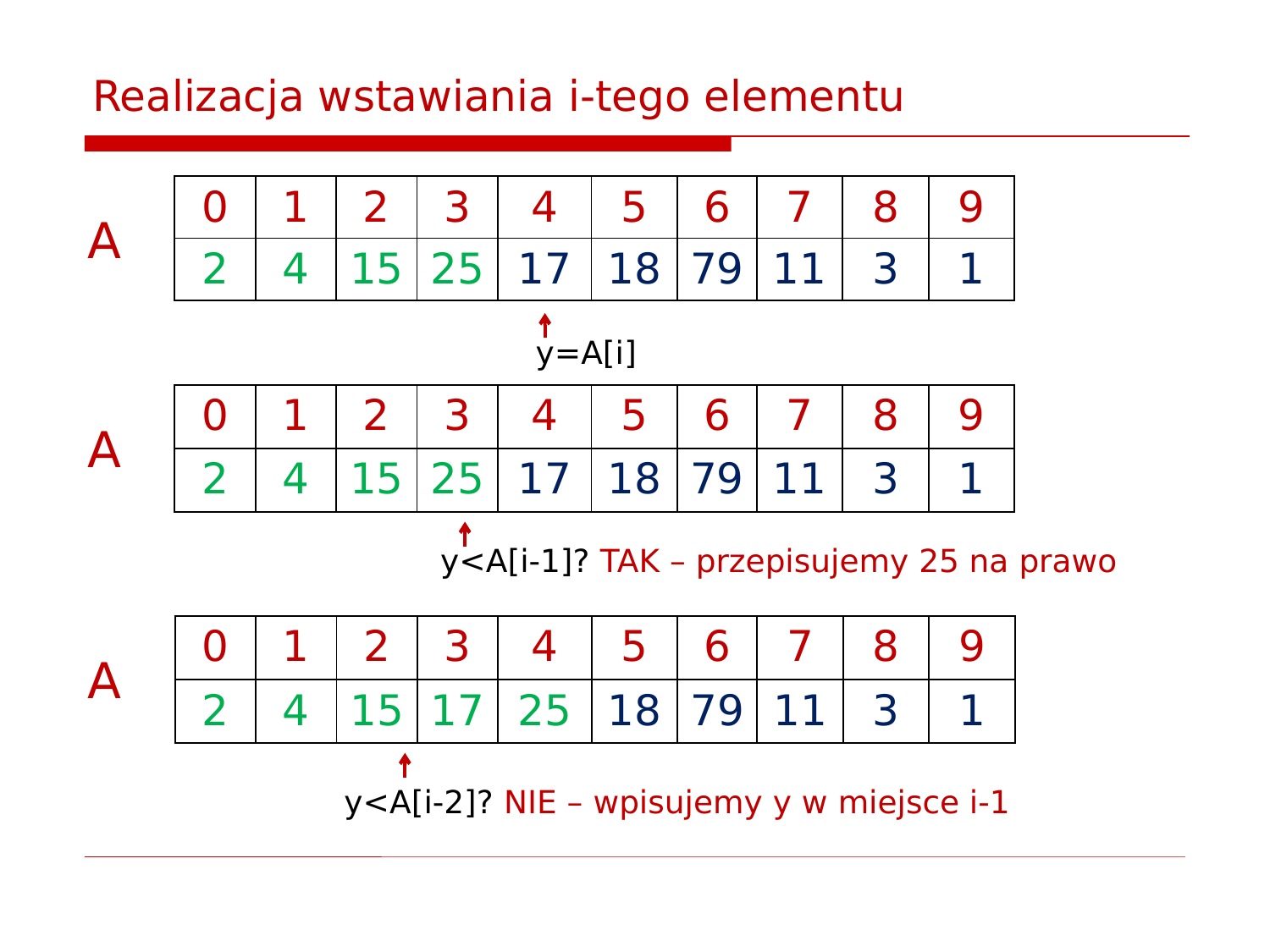

# Realizacja wstawiania i-tego elementu
| 0 | 1 | 2 | 3 | 4 | 5 | 6 | 7 | 8 | 9 |
| --- | --- | --- | --- | --- | --- | --- | --- | --- | --- |
| 2 | 4 | 15 | 25 | 17 | 18 | 79 | 11 | 3 | 1 |
A
  y=A[i]
| 0 | 1 | 2 | 3 | 4 | 5 | 6 | 7 | 8 | 9 |
| --- | --- | --- | --- | --- | --- | --- | --- | --- | --- |
| 2 | 4 | 15 | 25 | 17 | 18 | 79 | 11 | 3 | 1 |
A
y<A[i-1]? TAK – przepisujemy 25 na prawo
| 0 | 1 | 2 | 3 | 4 | 5 | 6 | 7 | 8 | 9 |
| --- | --- | --- | --- | --- | --- | --- | --- | --- | --- |
| 2 | 4 | 15 | 25 | 25 | 18 | 79 | 11 | 3 | 1 |
| 0 | 1 | 2 | 3 | 4 | 5 | 6 | 7 | 8 | 9 |
| --- | --- | --- | --- | --- | --- | --- | --- | --- | --- |
| 2 | 4 | 15 | 17 | 25 | 18 | 79 | 11 | 3 | 1 |
A
y<A[i-2]? NIE – wpisujemy y w miejsce i-1